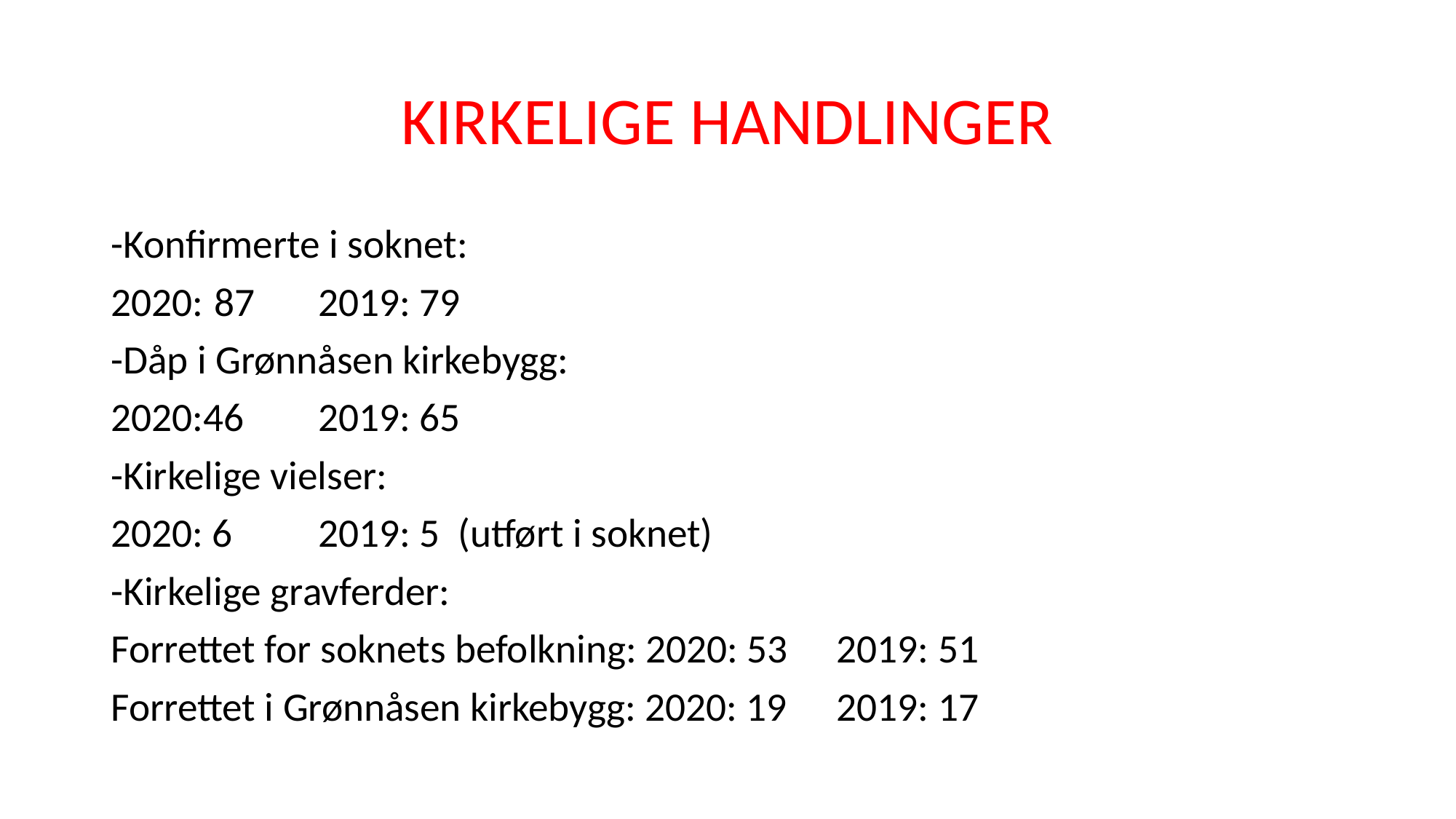

# KIRKELIGE HANDLINGER
-Konfirmerte i soknet:
2020:	87	2019: 79
-Dåp i Grønnåsen kirkebygg:
2020:46	2019: 65
-Kirkelige vielser:
2020: 6	2019: 5  (utført i soknet)
-Kirkelige gravferder:
Forrettet for soknets befolkning: 2020: 53	2019: 51
Forrettet i Grønnåsen kirkebygg: 2020: 19	2019: 17